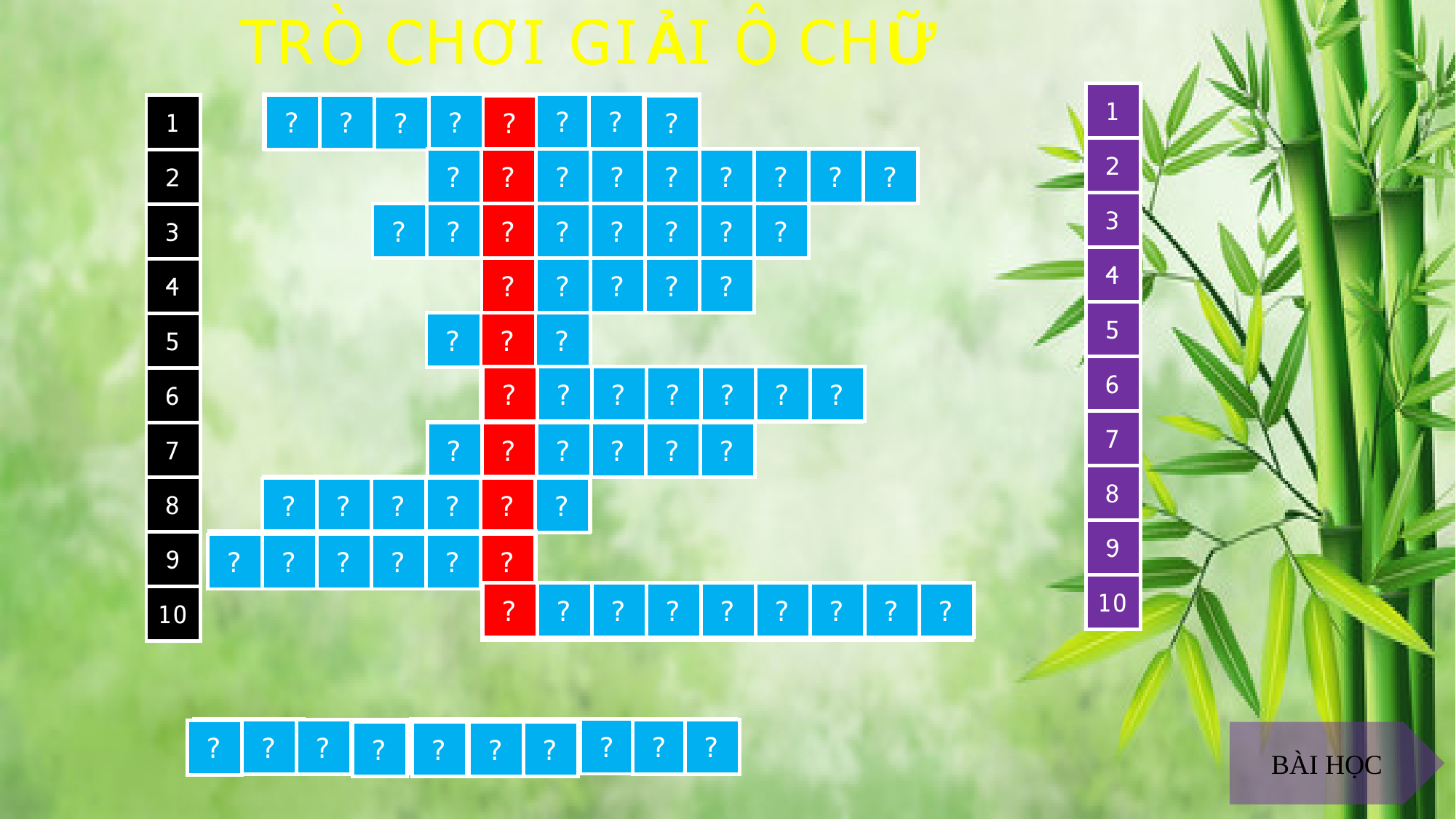

TRÒ CHƠI GIẢI Ô CHỮ
1
?
?
C
H
Ọ
I
T
R
Â
U
?
?
?
1
?
?
?
2
?
?
?
?
?
?
?
?
?
C
H
Ù
A
H
Ư
Ơ
N
G
2
3
?
?
?
?
?
?
?
?
T
R
U
N
G
T
H
U
3
4
?
?
?
?
?
Y
Ê
N
T
Ử
4
5
?
?
?
T
Ế
T
5
6
?
?
?
?
?
?
?
T
H
Ổ
I
C
Ơ
M
6
7
L
A
M
S
Ơ
N
7
?
?
?
?
?
?
8
H
Ộ
I
L
I
M
8
?
?
?
?
?
?
9
H
O
A
B
A
N
9
?
?
?
?
?
?
10
?
?
?
?
?
?
?
?
?
H
A
L
L
O
W
E
E
N
10
T
H
Ế
T
M
I
N
H
U
Y
?
?
?
?
?
?
?
?
?
?
BÀI HỌC